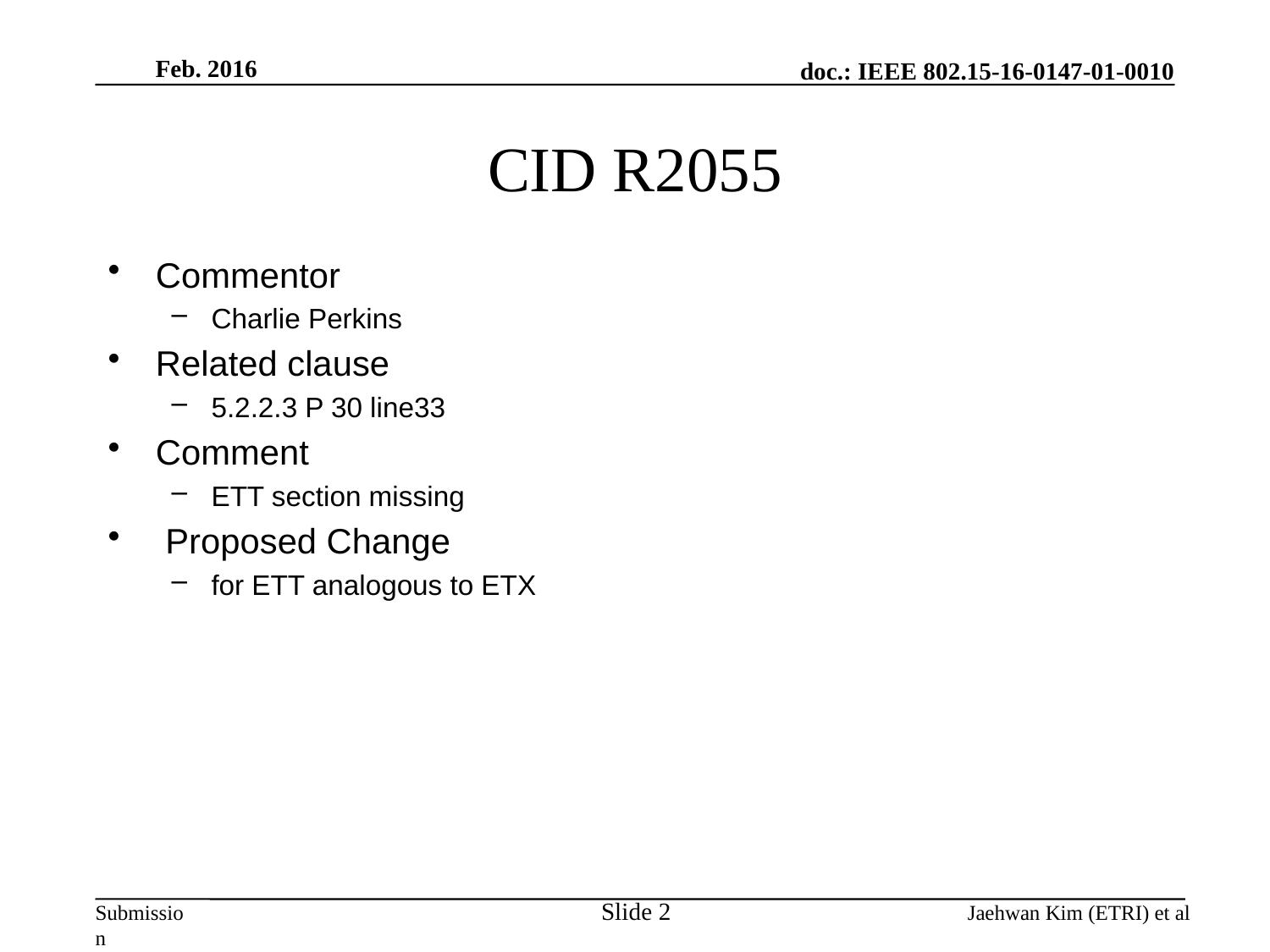

Feb. 2016
# CID R2055
Commentor
Charlie Perkins
Related clause
5.2.2.3 P 30 line33
Comment
ETT section missing
 Proposed Change
for ETT analogous to ETX
Slide 2
Jaehwan Kim (ETRI) et al